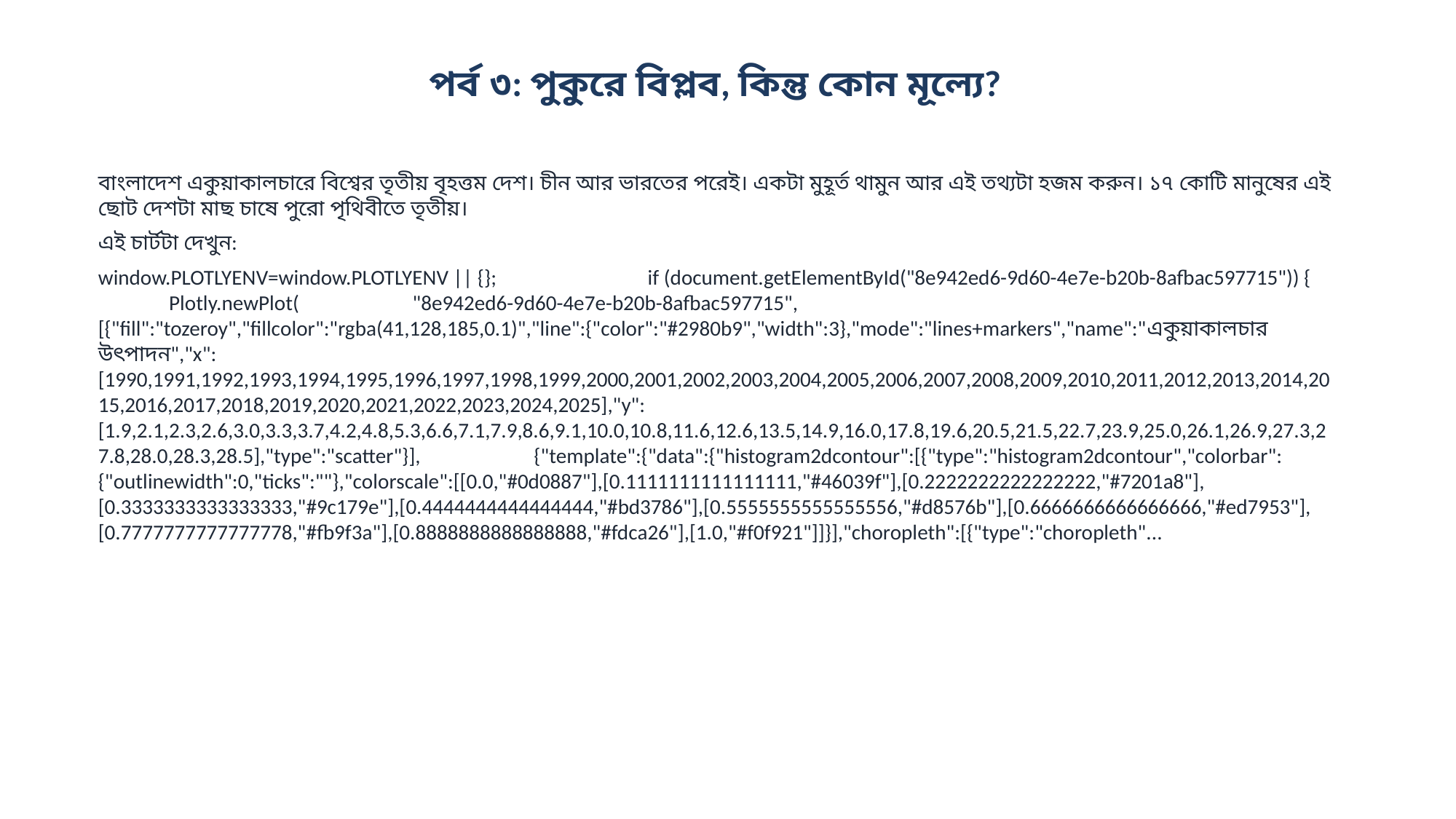

পর্ব ৩: পুকুরে বিপ্লব, কিন্তু কোন মূল্যে?
বাংলাদেশ একুয়াকালচারে বিশ্বের তৃতীয় বৃহত্তম দেশ। চীন আর ভারতের পরেই। একটা মুহূর্ত থামুন আর এই তথ্যটা হজম করুন। ১৭ কোটি মানুষের এই ছোট দেশটা মাছ চাষে পুরো পৃথিবীতে তৃতীয়।
এই চার্টটা দেখুন:
window.PLOTLYENV=window.PLOTLYENV || {};                                if (document.getElementById("8e942ed6-9d60-4e7e-b20b-8afbac597715")) {                    Plotly.newPlot(                        "8e942ed6-9d60-4e7e-b20b-8afbac597715",                        [{"fill":"tozeroy","fillcolor":"rgba(41,128,185,0.1)","line":{"color":"#2980b9","width":3},"mode":"lines+markers","name":"একুয়াকালচার উৎপাদন","x":[1990,1991,1992,1993,1994,1995,1996,1997,1998,1999,2000,2001,2002,2003,2004,2005,2006,2007,2008,2009,2010,2011,2012,2013,2014,2015,2016,2017,2018,2019,2020,2021,2022,2023,2024,2025],"y":[1.9,2.1,2.3,2.6,3.0,3.3,3.7,4.2,4.8,5.3,6.6,7.1,7.9,8.6,9.1,10.0,10.8,11.6,12.6,13.5,14.9,16.0,17.8,19.6,20.5,21.5,22.7,23.9,25.0,26.1,26.9,27.3,27.8,28.0,28.3,28.5],"type":"scatter"}],                        {"template":{"data":{"histogram2dcontour":[{"type":"histogram2dcontour","colorbar":{"outlinewidth":0,"ticks":""},"colorscale":[[0.0,"#0d0887"],[0.1111111111111111,"#46039f"],[0.2222222222222222,"#7201a8"],[0.3333333333333333,"#9c179e"],[0.4444444444444444,"#bd3786"],[0.5555555555555556,"#d8576b"],[0.6666666666666666,"#ed7953"],[0.7777777777777778,"#fb9f3a"],[0.8888888888888888,"#fdca26"],[1.0,"#f0f921"]]}],"choropleth":[{"type":"choropleth"...